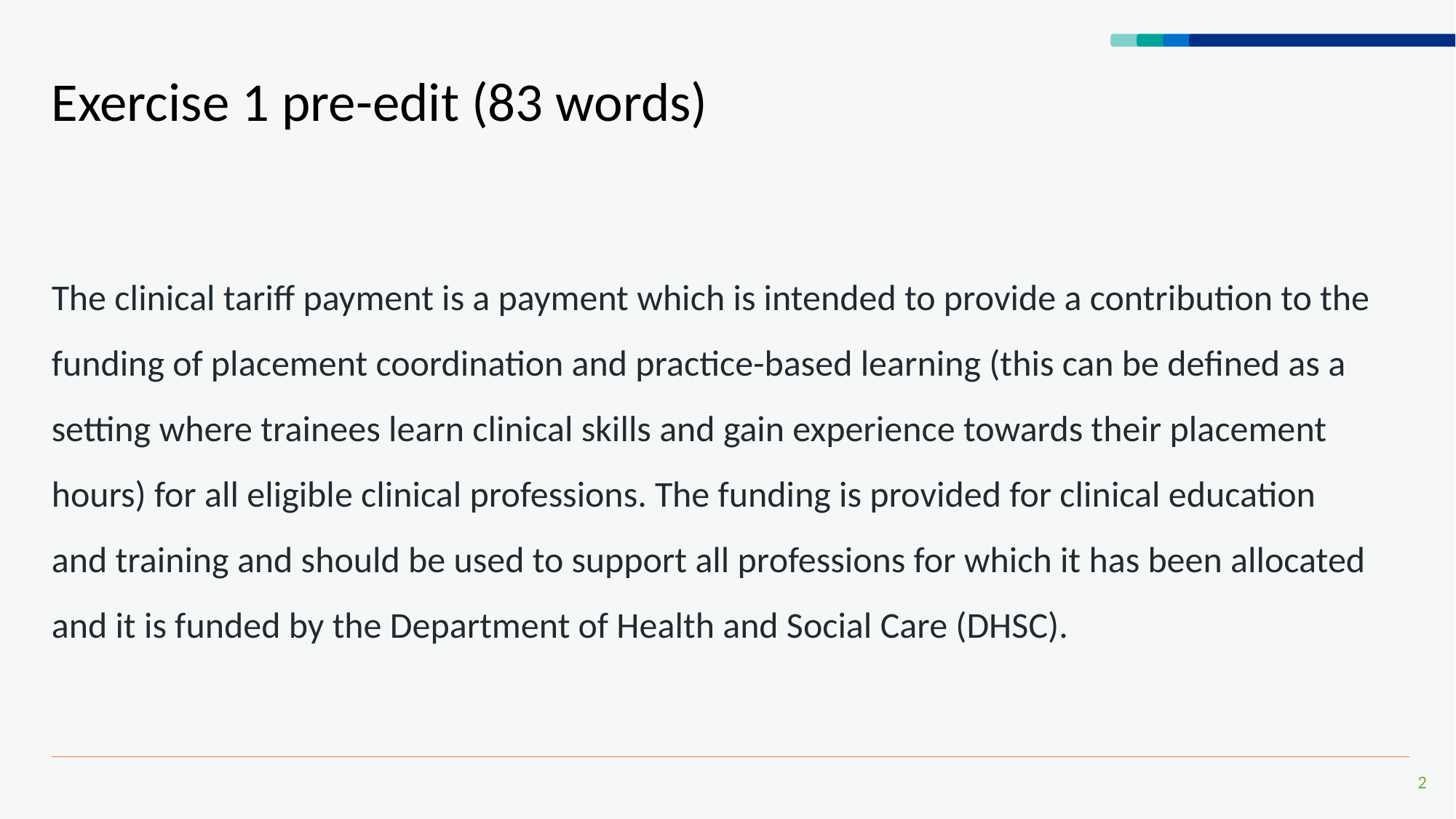

# Exercise 1 pre-edit (83 words)
The clinical tariff payment is a payment which is intended to provide a contribution to the funding of placement coordination and practice-based learning (this can be defined as a setting where trainees learn clinical skills and gain experience towards their placement hours) for all eligible clinical professions. The funding is provided for clinical education and training and should be used to support all professions for which it has been allocated and it is funded by the Department of Health and Social Care (DHSC).